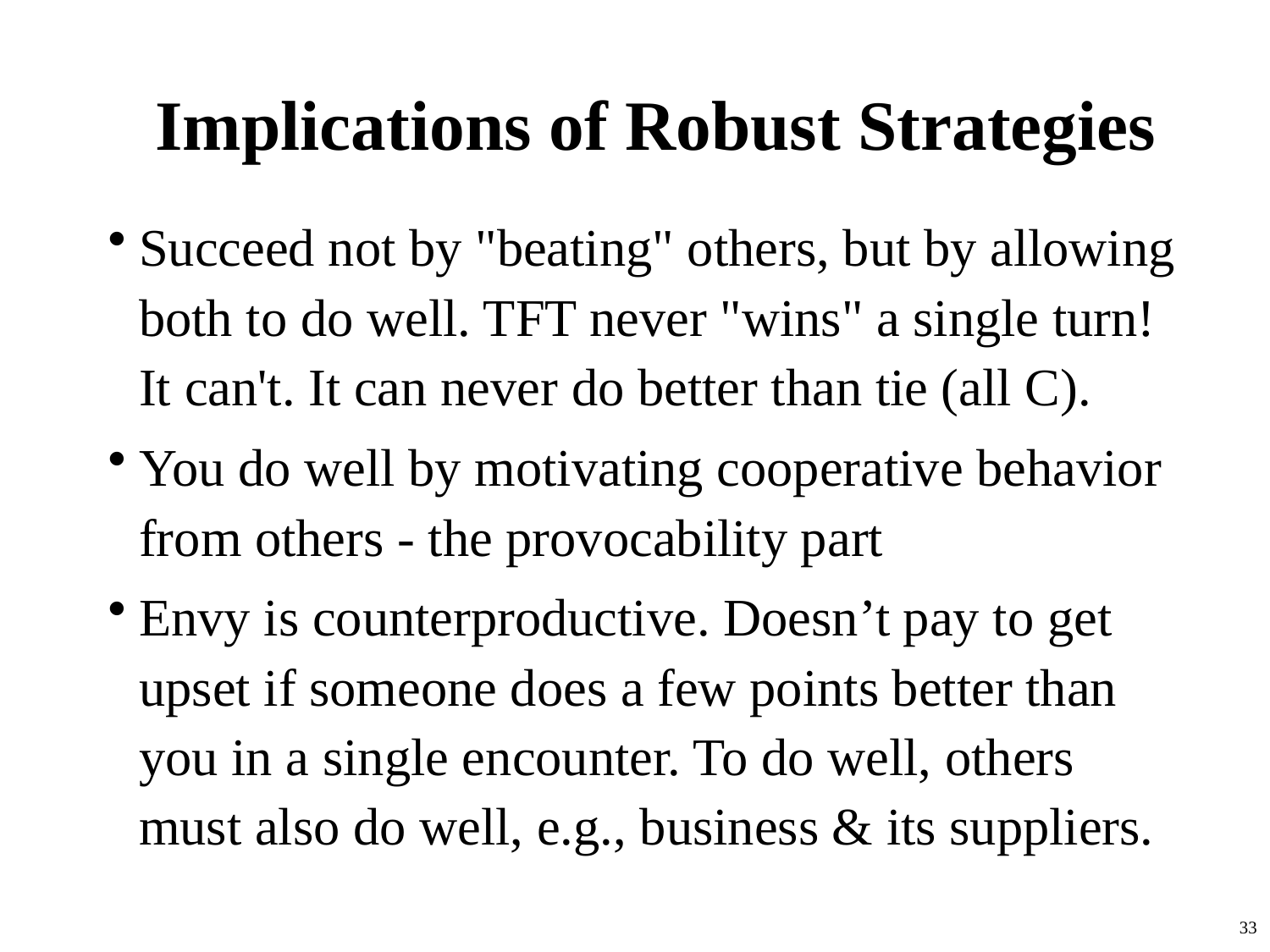

# Implications of Robust Strategies
Succeed not by "beating" others, but by allowing both to do well. TFT never "wins" a single turn! It can't. It can never do better than tie (all C).
You do well by motivating cooperative behavior from others - the provocability part
Envy is counterproductive. Doesn’t pay to get upset if someone does a few points better than you in a single encounter. To do well, others must also do well, e.g., business & its suppliers.
33